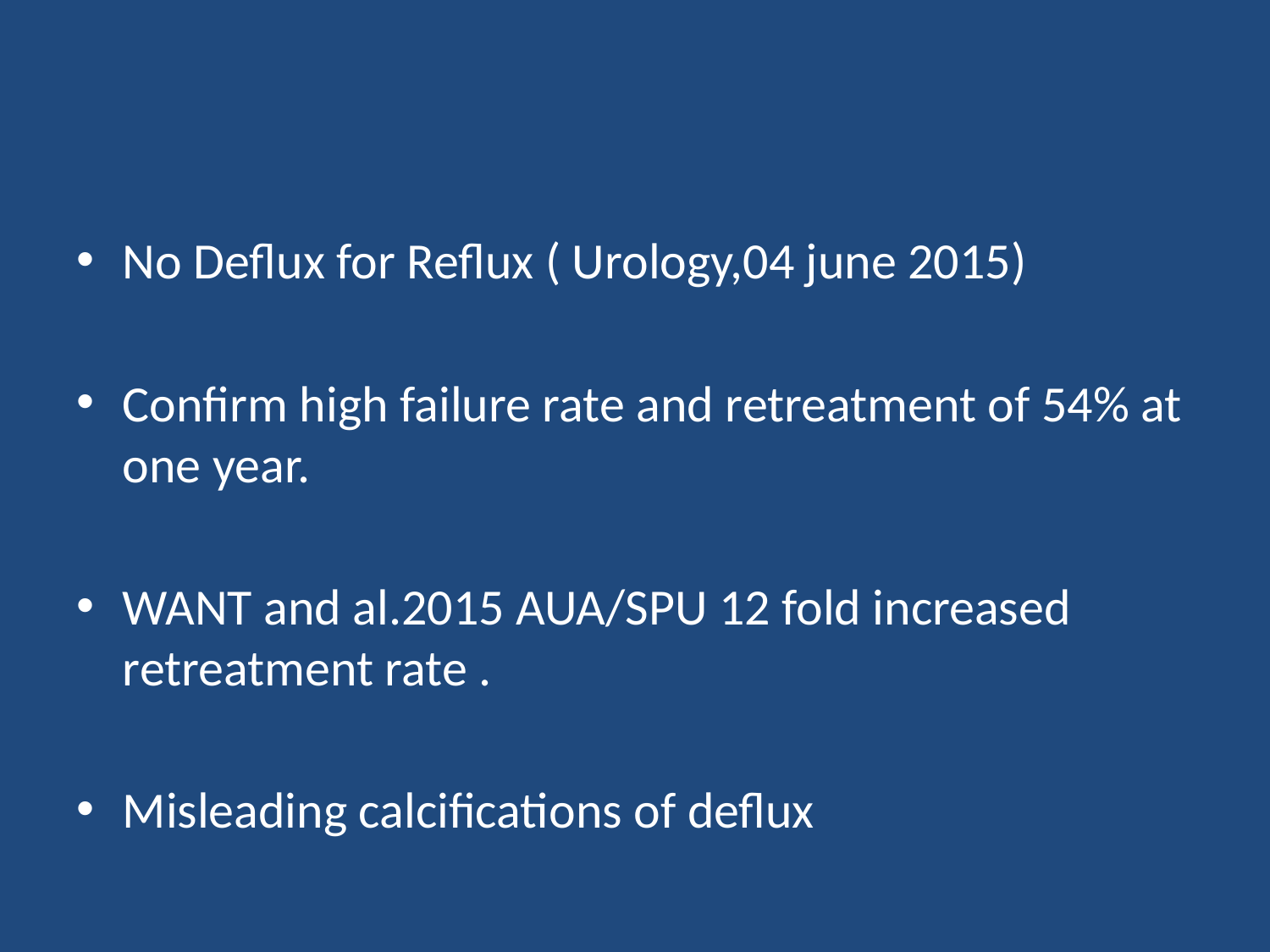

#
No Deflux for Reflux ( Urology,04 june 2015)

Confirm high failure rate and retreatment of 54% at one year.

WANT and al.2015 AUA/SPU 12 fold increased retreatment rate .

Misleading calcifications of deflux